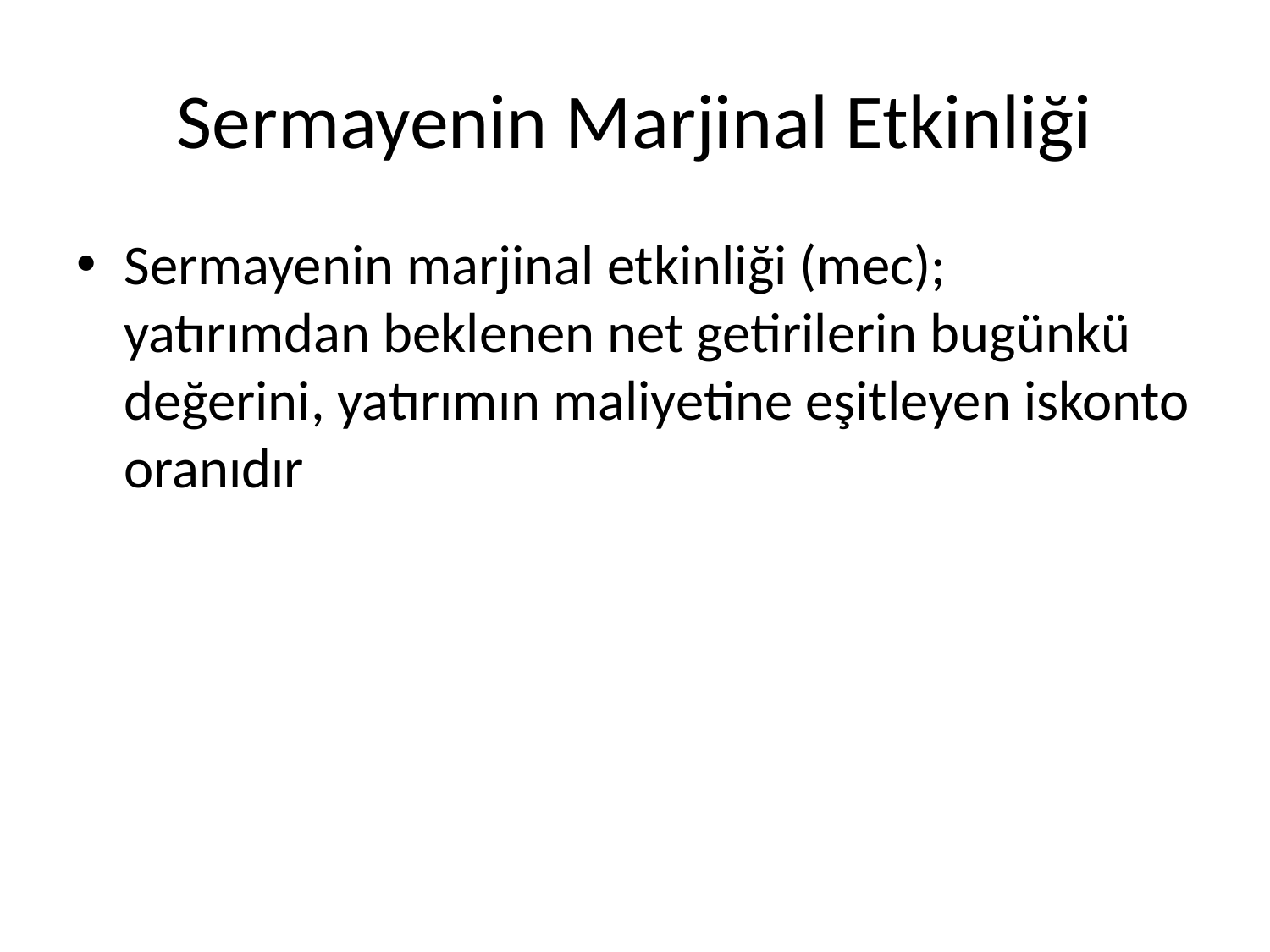

# Sermayenin Marjinal Etkinliği
Sermayenin marjinal etkinliği (mec); yatırımdan beklenen net getirilerin bugünkü değerini, yatırımın maliyetine eşitleyen iskonto oranıdır